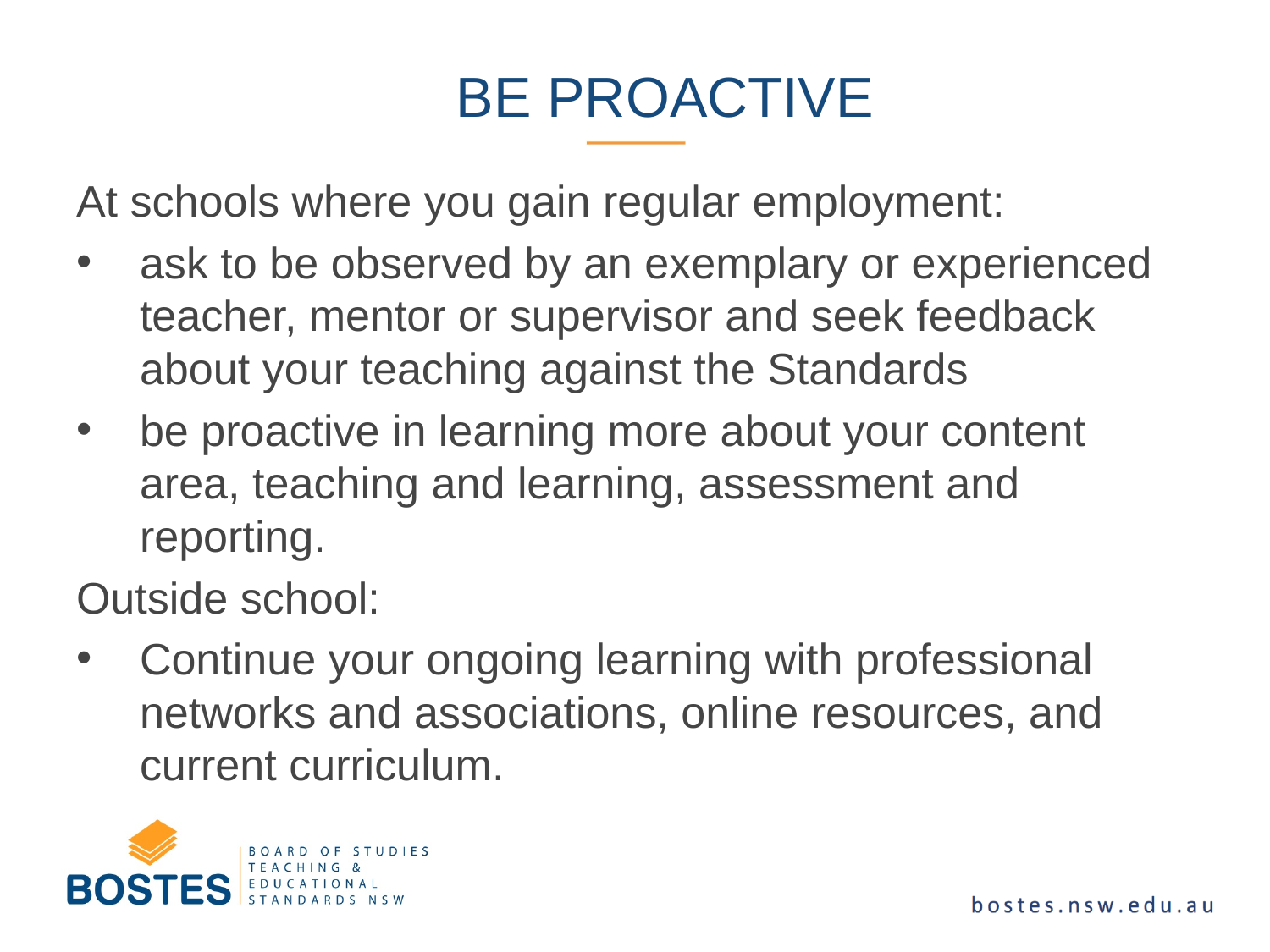

Be proactive
At schools where you gain regular employment:
ask to be observed by an exemplary or experienced teacher, mentor or supervisor and seek feedback about your teaching against the Standards
be proactive in learning more about your content area, teaching and learning, assessment and reporting.
Outside school:
Continue your ongoing learning with professional networks and associations, online resources, and current curriculum.